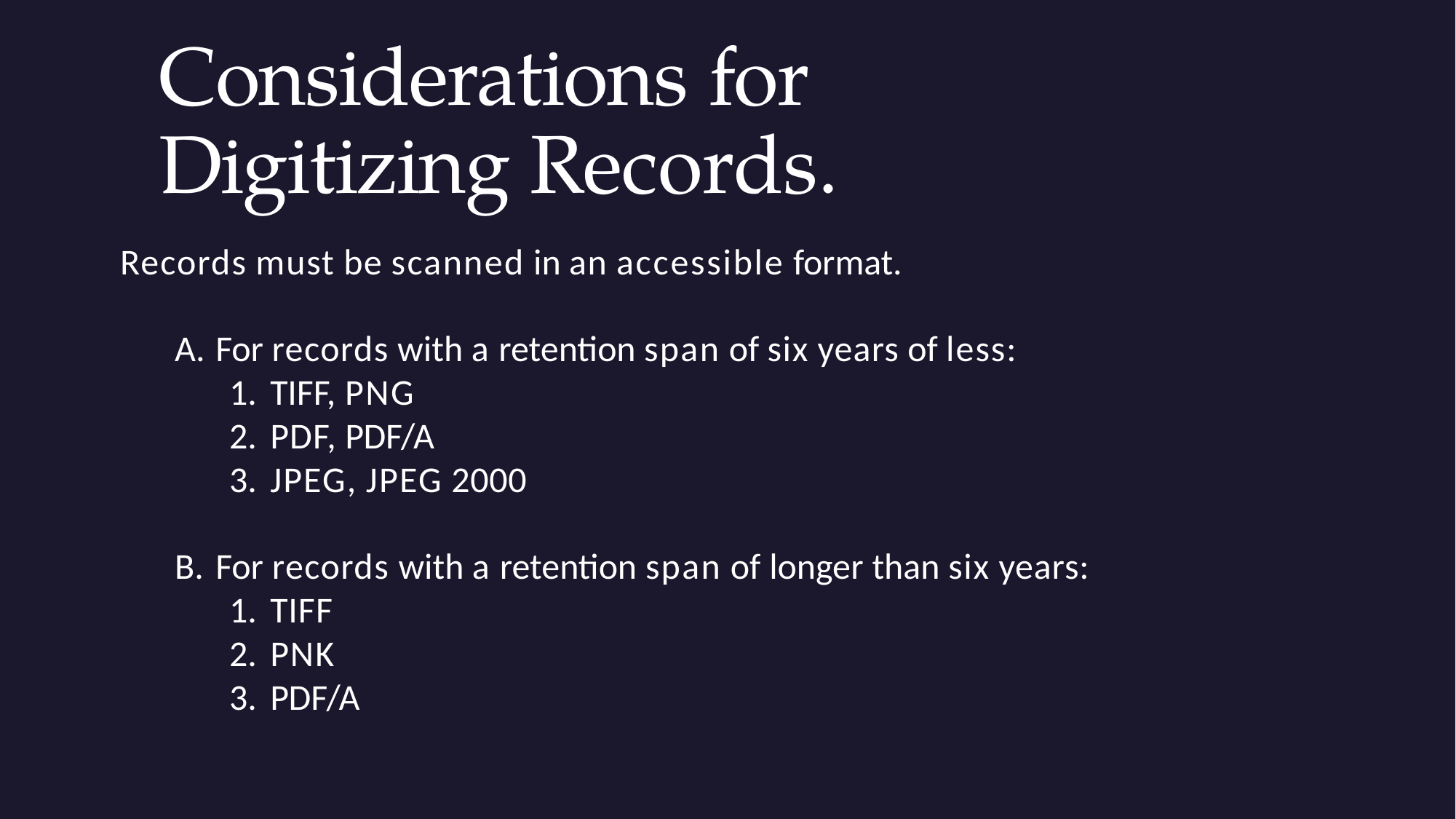

# Considerations for Digitizing Records.
Records must be scanned in an accessible format.

For records with a retention span of six years of less:
TIFF, PNG
PDF, PDF/A
JPEG, JPEG 2000

For records with a retention span of longer than six years:
TIFF
PNK
PDF/A